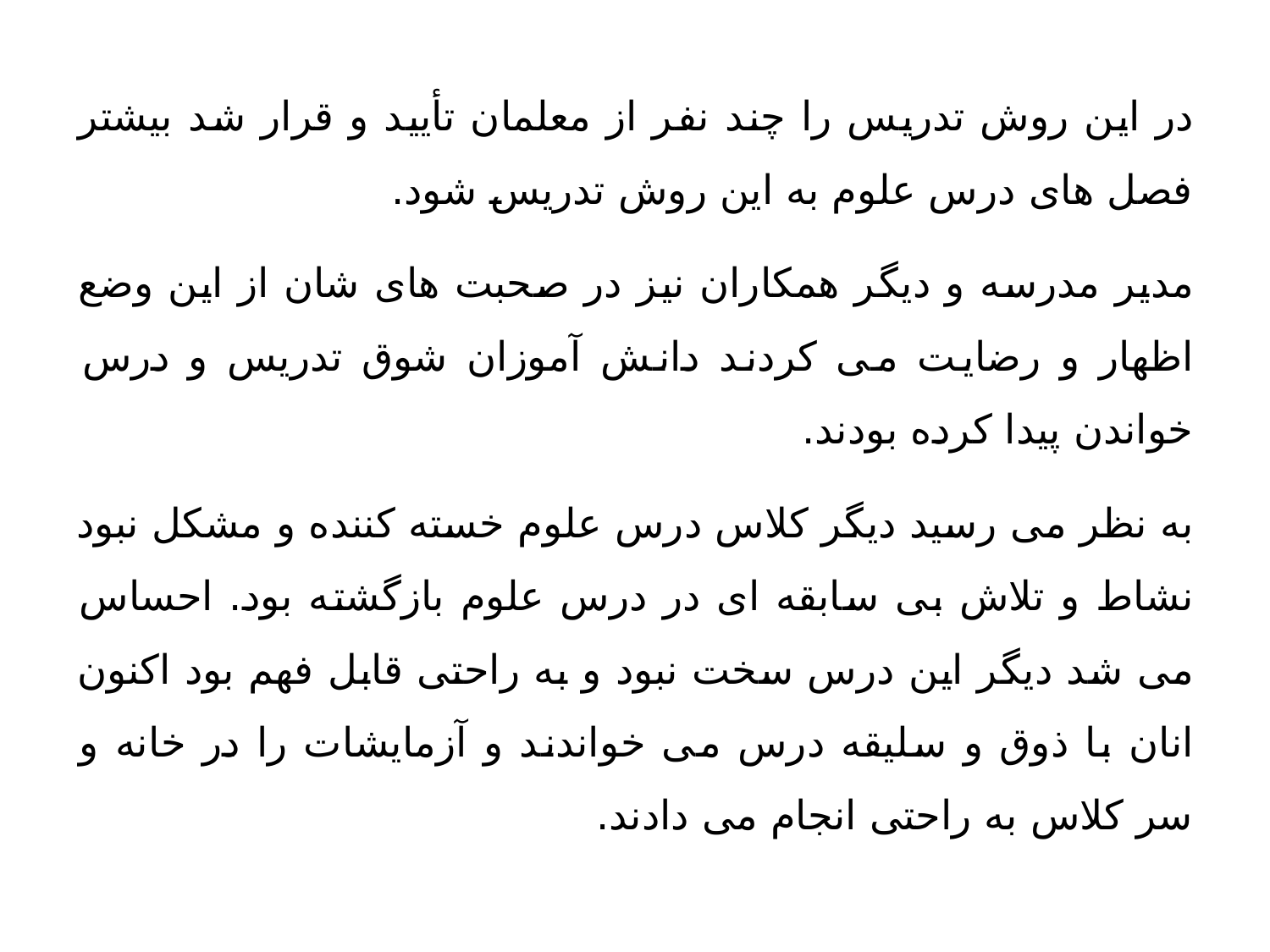

در این روش تدریس را چند نفر از معلمان تأیید و قرار شد بیشتر فصل های درس علوم به این روش تدریس شود.
مدیر مدرسه و دیگر همکاران نیز در صحبت های شان از این وضع اظهار و رضایت می کردند دانش آموزان شوق تدریس و درس خواندن پیدا کرده بودند.
به نظر می رسید دیگر کلاس درس علوم خسته کننده و مشکل نبود نشاط و تلاش بی سابقه ای در درس علوم بازگشته بود. احساس می شد دیگر این درس سخت نبود و به راحتی قابل فهم بود اکنون انان با ذوق و سلیقه درس می خواندند و آزمایشات را در خانه و سر کلاس به راحتی انجام می دادند.